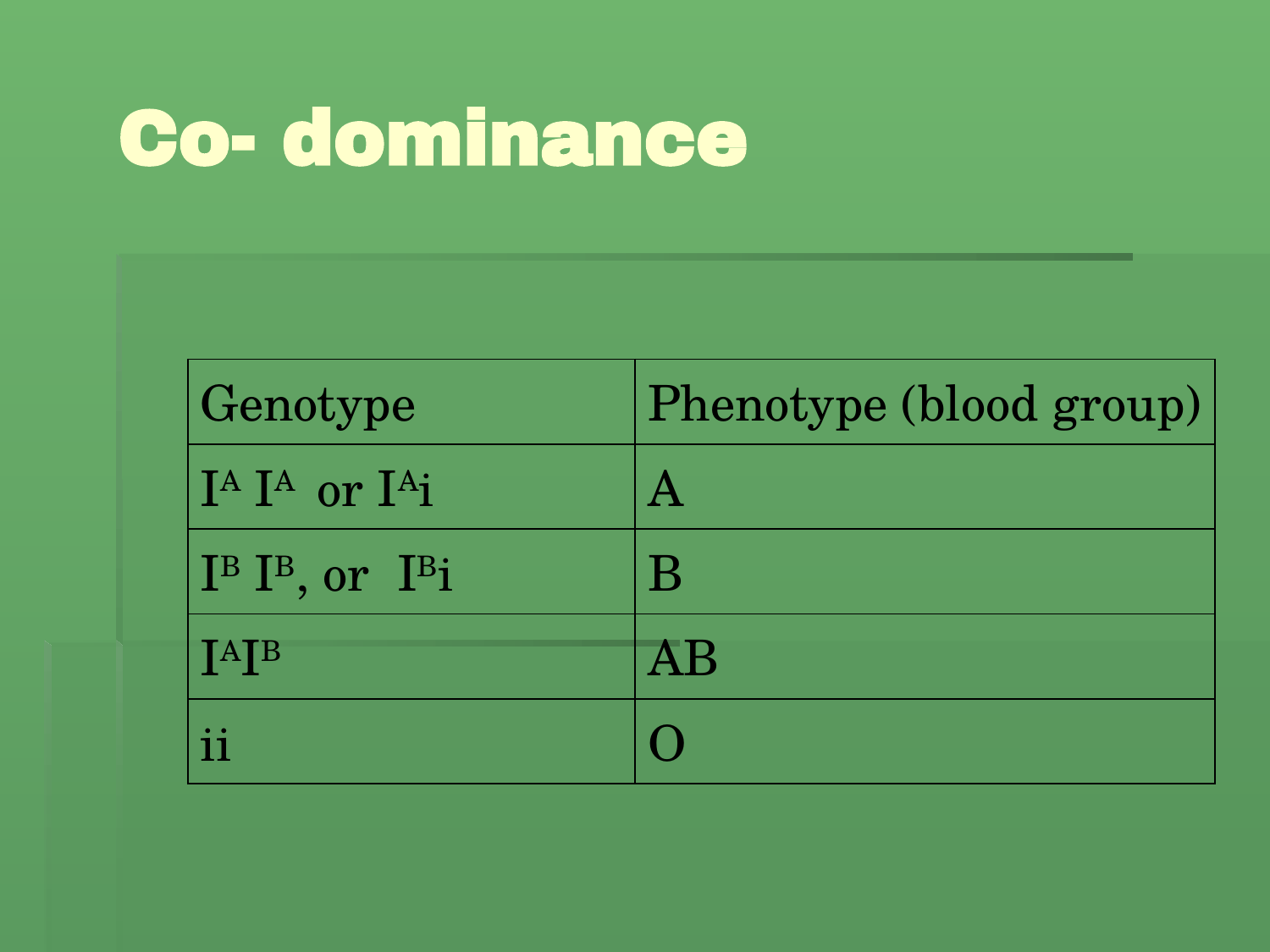

Co- dominance
| Genotype | Phenotype (blood group) |
| --- | --- |
| IA IA or IAi | A |
| IB IB, or IBi | B |
| IAIB | AB |
| ii | O |